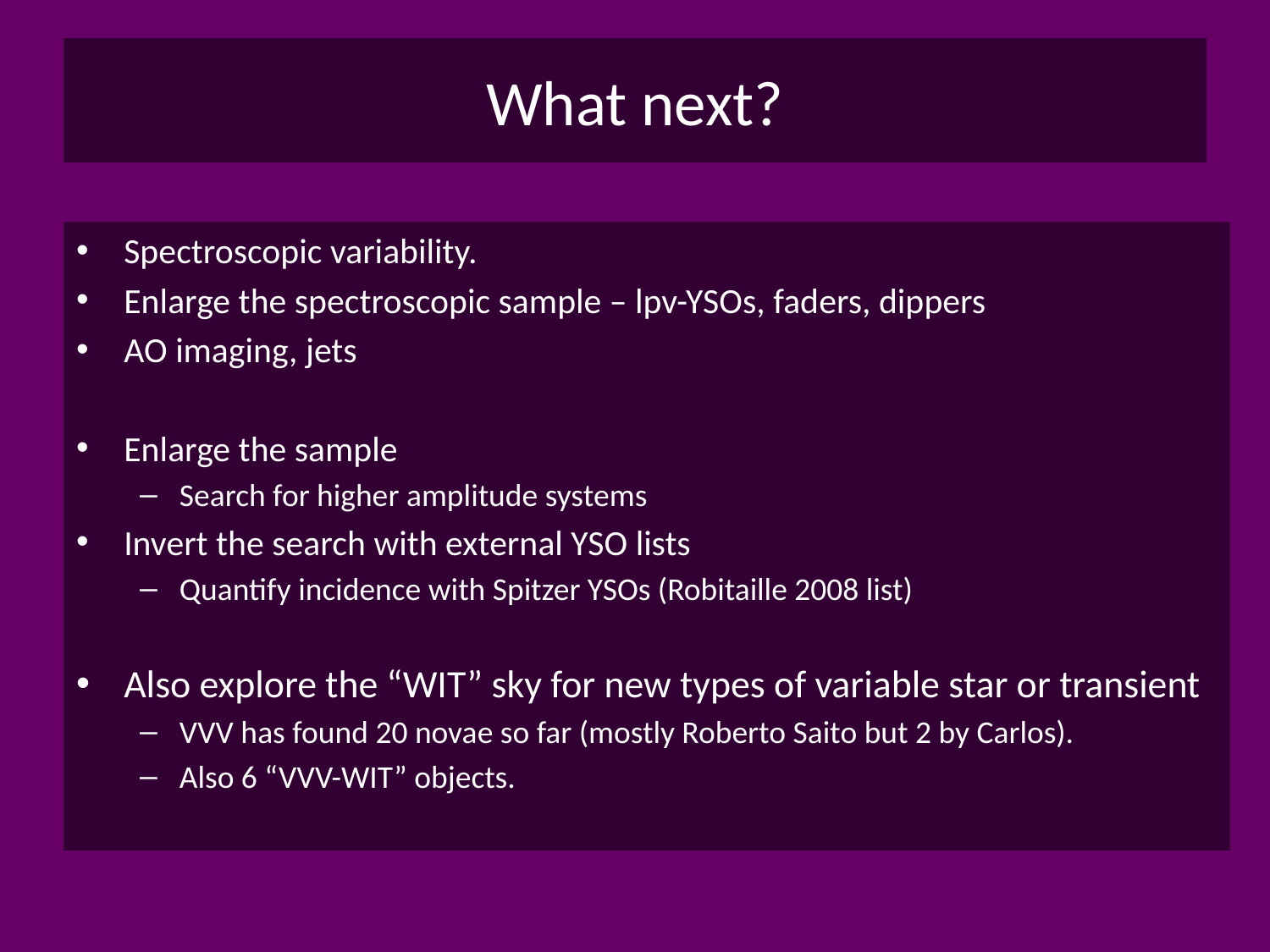

# What next?
Spectroscopic variability.
Enlarge the spectroscopic sample – lpv-YSOs, faders, dippers
AO imaging, jets

Enlarge the sample
Search for higher amplitude systems
Invert the search with external YSO lists
Quantify incidence with Spitzer YSOs (Robitaille 2008 list)

Also explore the “WIT” sky for new types of variable star or transient
VVV has found 20 novae so far (mostly Roberto Saito but 2 by Carlos).
Also 6 “VVV-WIT” objects.